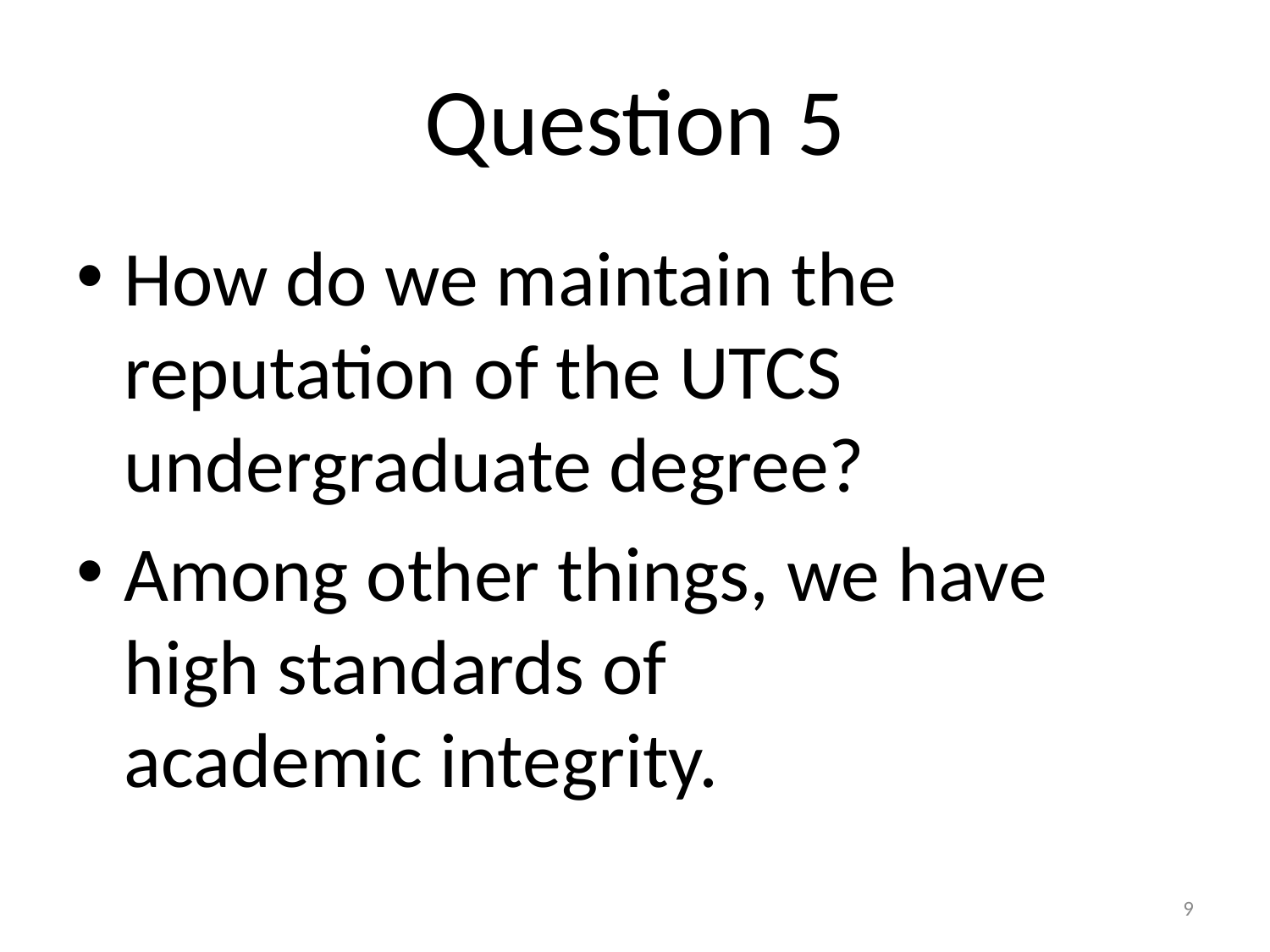

# Question 5
How do we maintain the reputation of the UTCS undergraduate degree?
Among other things, we have high standards of
academic integrity.
9